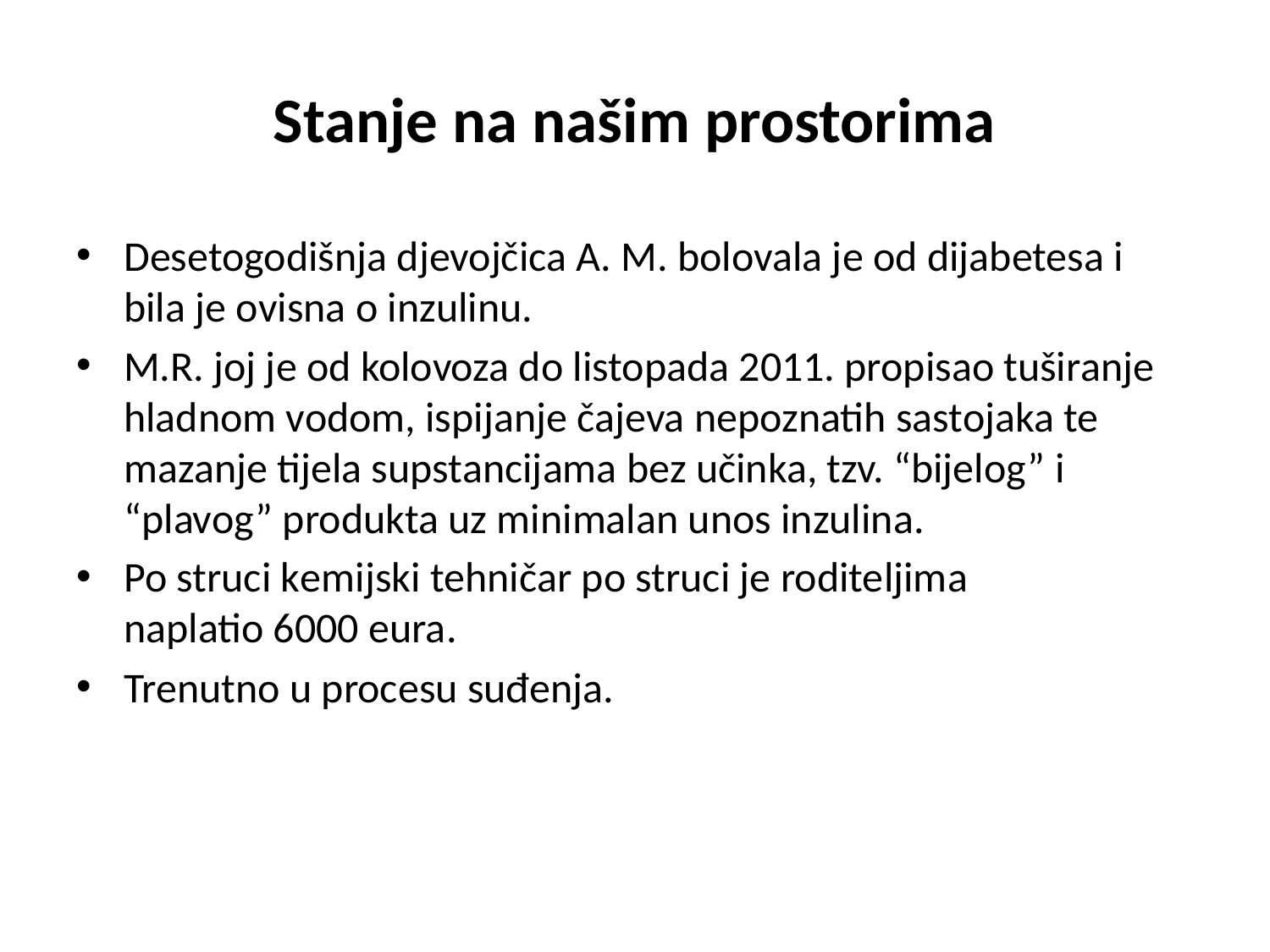

# Stanje na našim prostorima
Desetogodišnja djevojčica A. M. bolovala je od dijabetesa i bila je ovisna o inzulinu.
M.R. joj je od kolovoza do listopada 2011. propisao tuširanje hladnom vodom, ispijanje čajeva nepoznatih sastojaka te mazanje tijela supstancijama bez učinka, tzv. “bijelog” i “plavog” produkta uz minimalan unos inzulina.
Po struci kemijski tehničar po struci je roditeljima naplatio 6000 eura.
Trenutno u procesu suđenja.